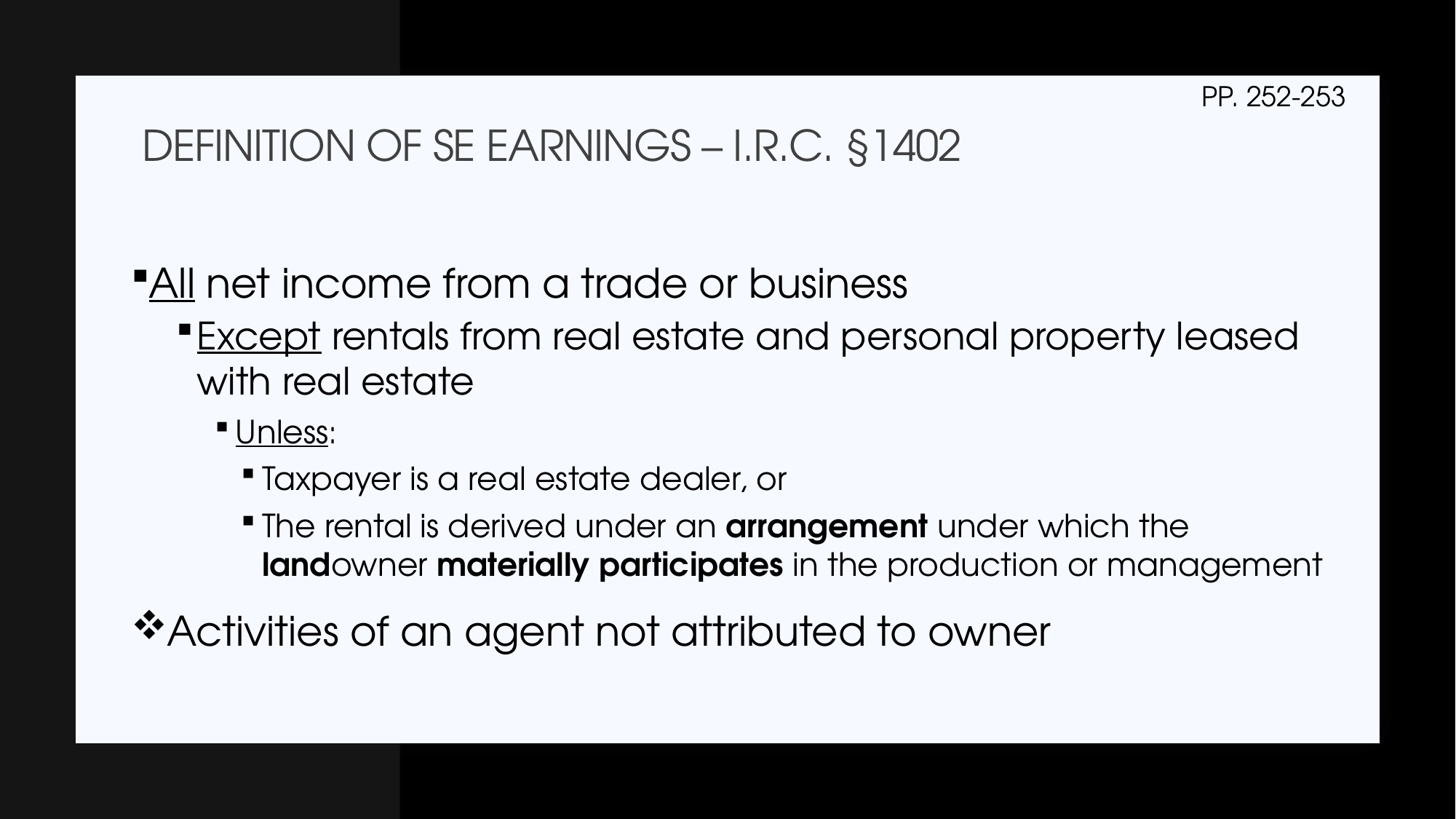

PP. 252-253
# Definition of se earnings – I.R.C. §1402
All net income from a trade or business
Except rentals from real estate and personal property leased with real estate
Unless:
Taxpayer is a real estate dealer, or
The rental is derived under an arrangement under which the landowner materially participates in the production or management
Activities of an agent not attributed to owner